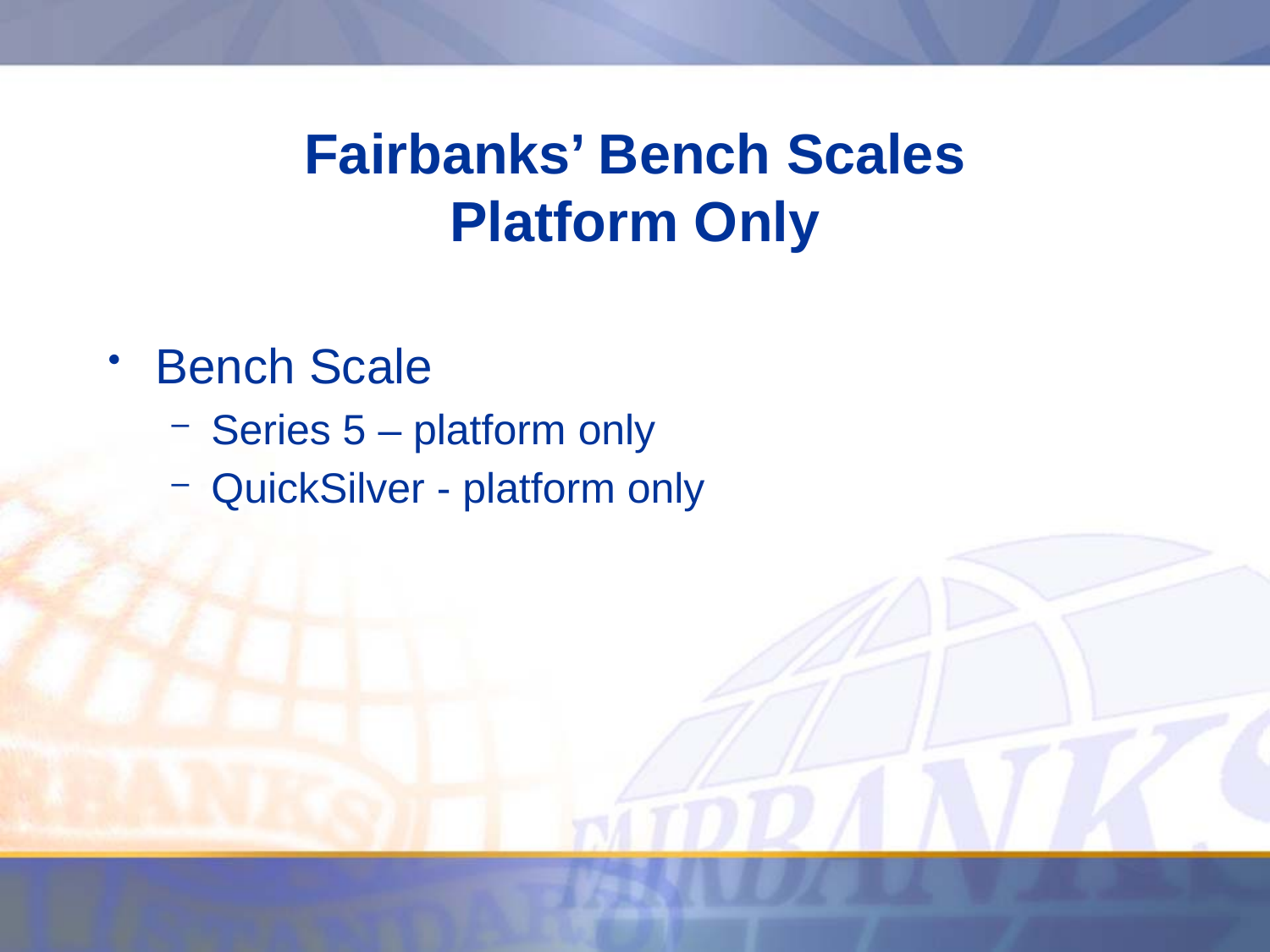

# Fairbanks’ Bench Scales Platform Only
Bench Scale
Series 5 – platform only
QuickSilver - platform only